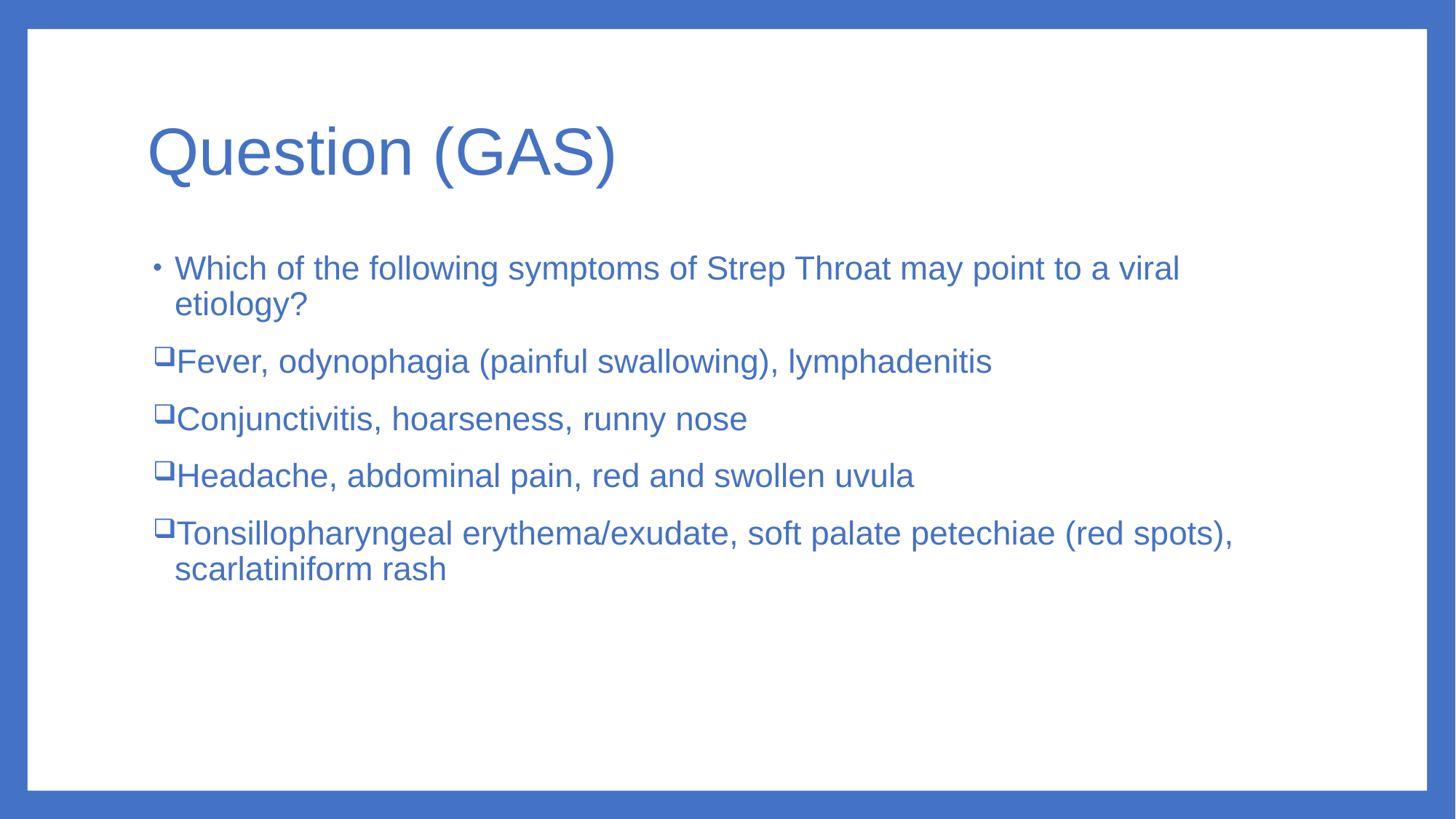

# Question (GAS)
Which of the following symptoms of Strep Throat may point to a viral etiology?
Fever, odynophagia (painful swallowing), lymphadenitis
Conjunctivitis, hoarseness, runny nose
Headache, abdominal pain, red and swollen uvula
Tonsillopharyngeal erythema/exudate, soft palate petechiae (red spots), scarlatiniform rash